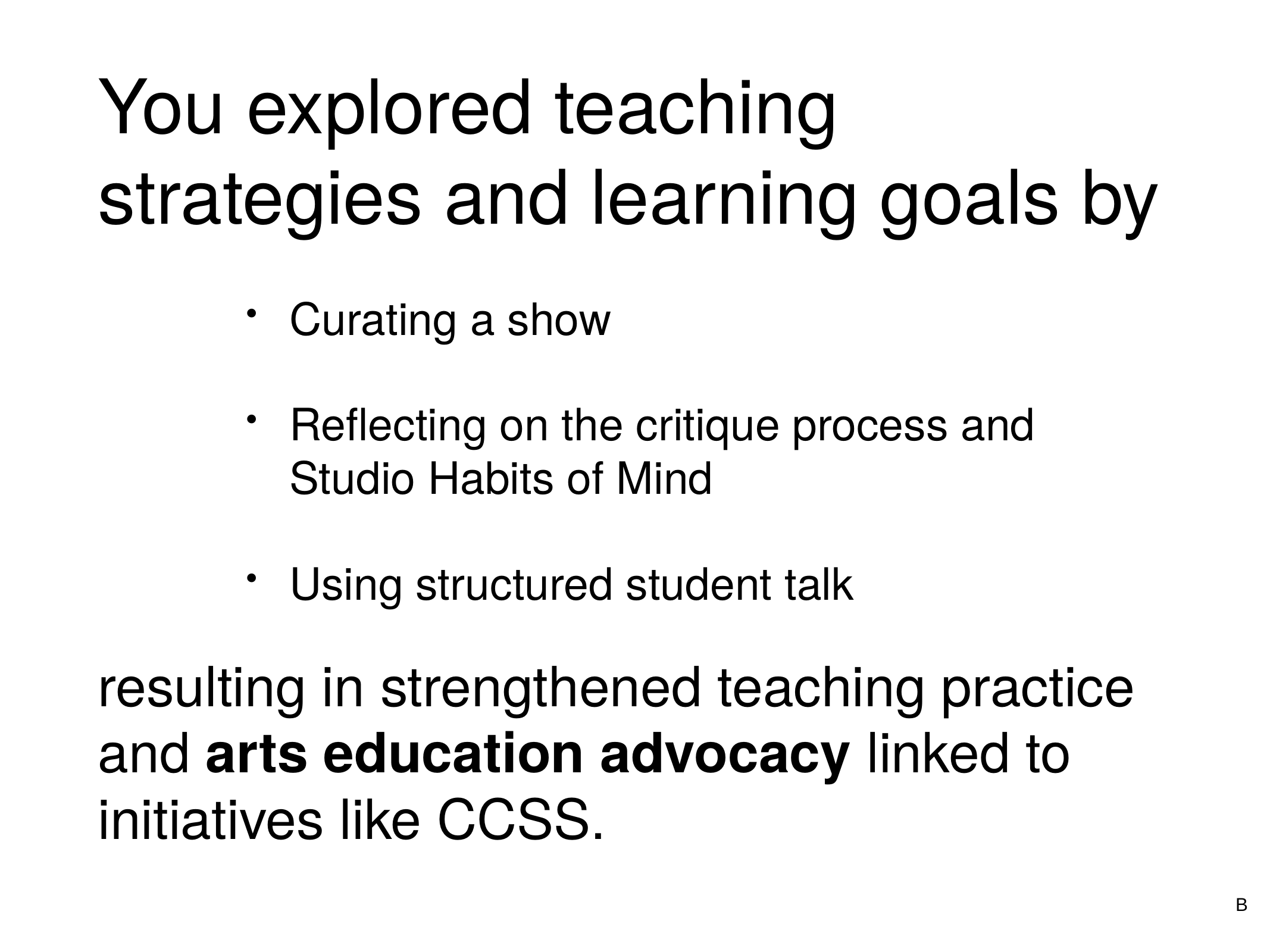

# You explored teaching strategies and learning goals by
Curating a show
Reflecting on the critique process and Studio Habits of Mind
Using structured student talk
resulting in strengthened teaching practice and arts education advocacy linked to initiatives like CCSS.
B